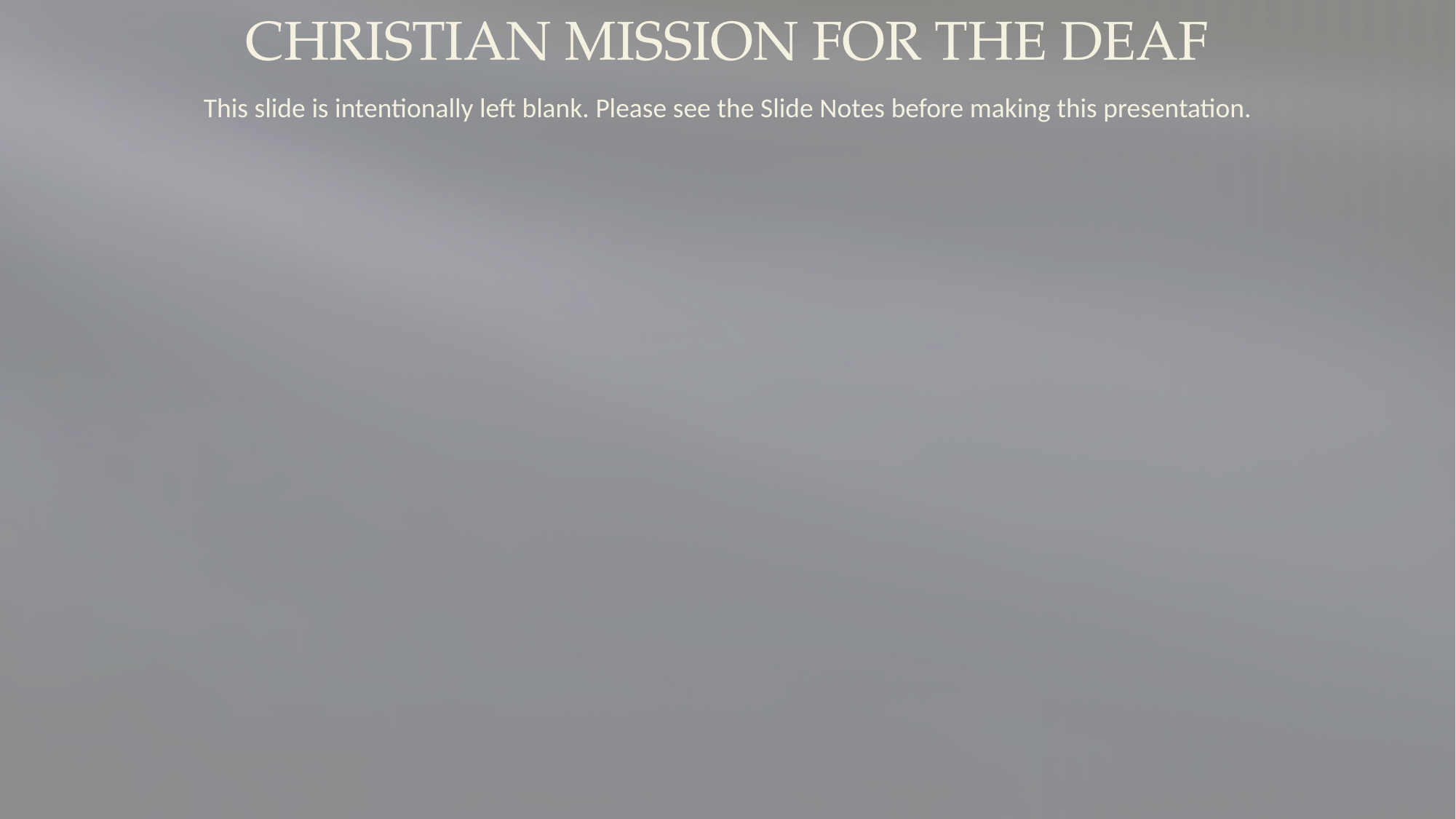

Christian Mission for the Deaf

This slide is intentionally left blank. Please see the Slide Notes before making this presentation.